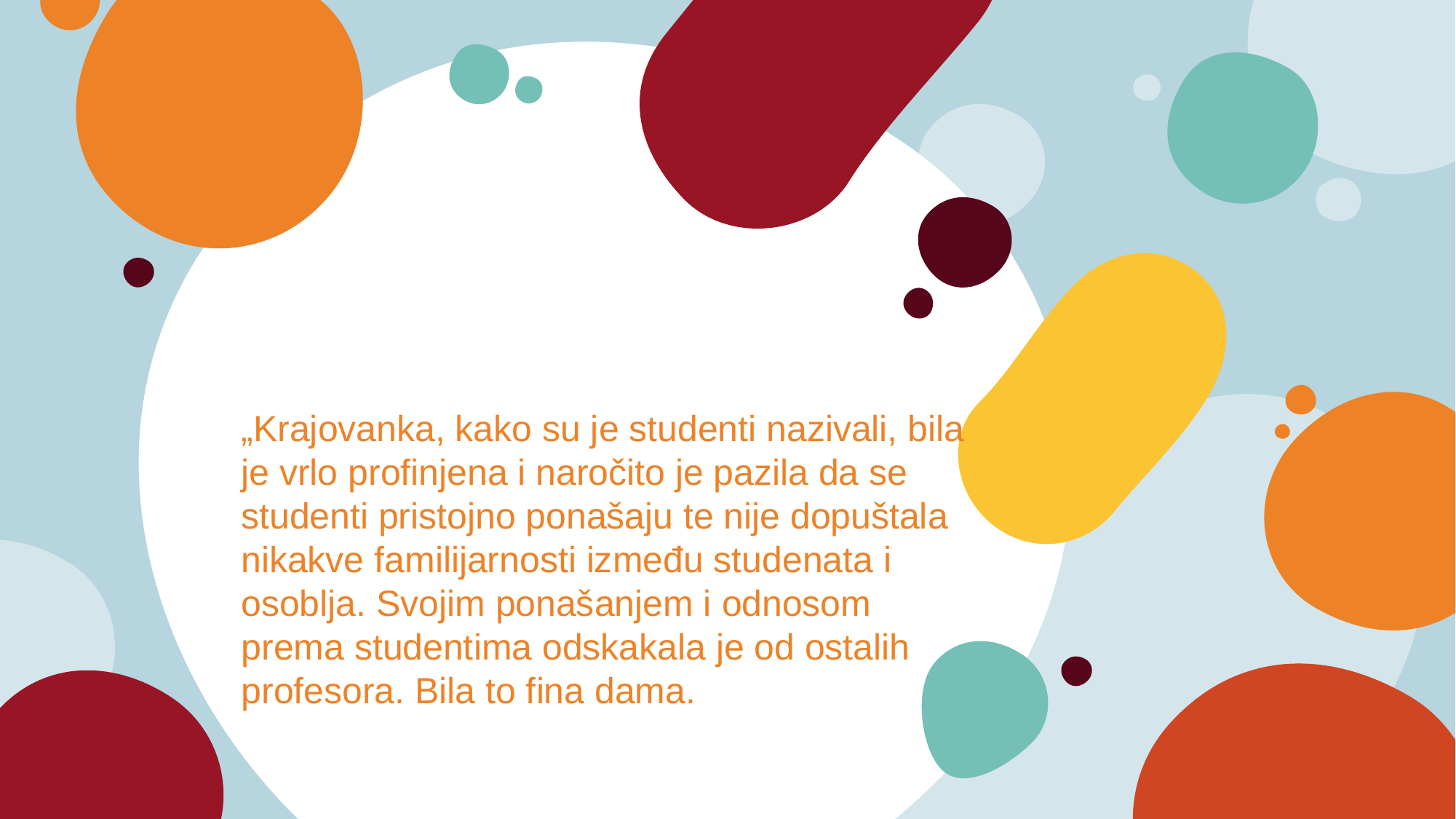

# „Krajovanka, kako su je studenti nazivali, bila je vrlo profinjena i naročito je pazila da se studenti pristojno ponašaju te nije dopuštala nikakve familijarnosti između studenata i osoblja. Svojim ponašanjem i odnosom prema studentima odskakala je od ostalih profesora. Bila to fina dama.